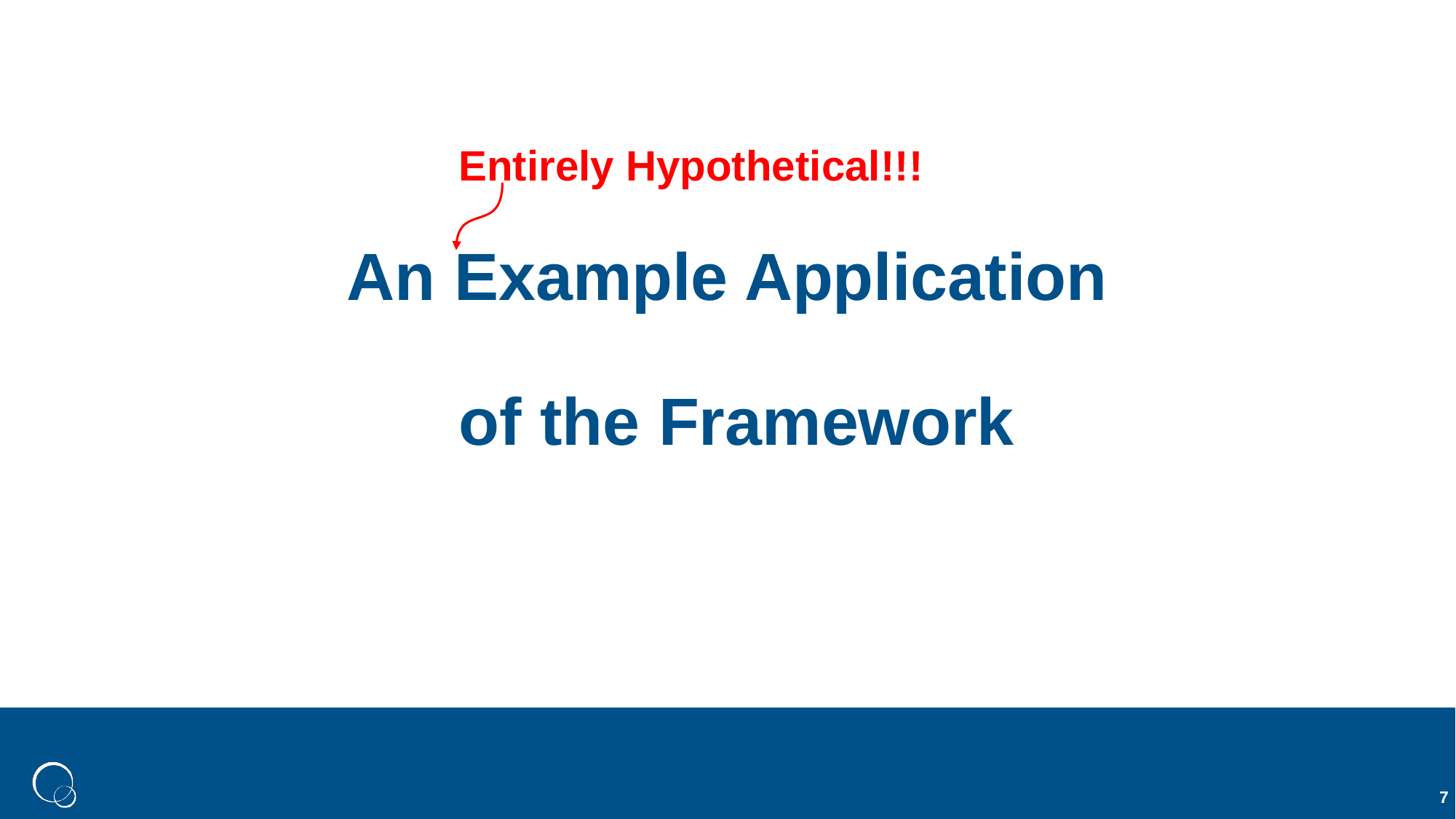

# An Example Application of the Framework
Entirely Hypothetical!!!
7